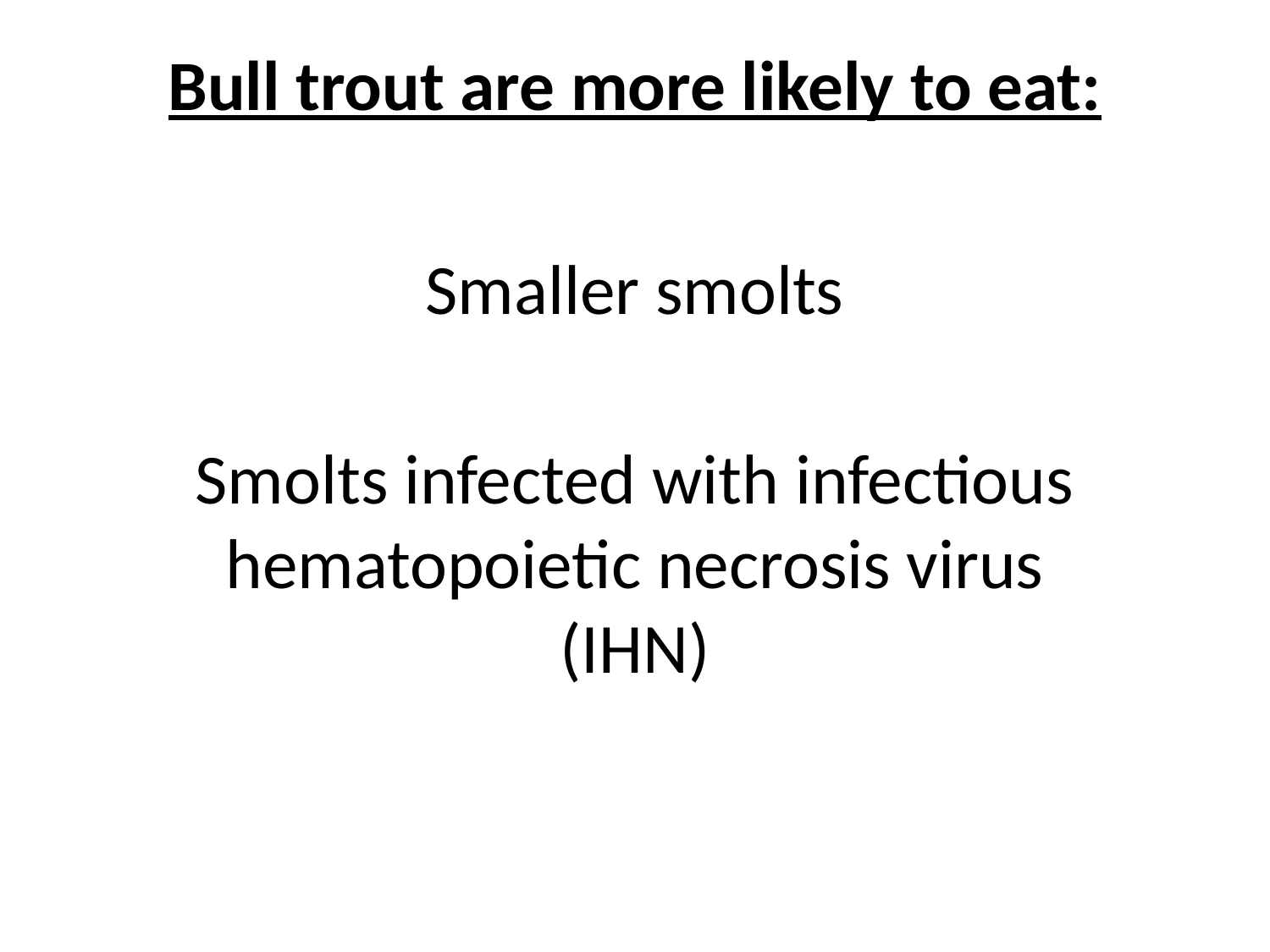

Bull trout are more likely to eat:
Smaller smolts
Smolts infected with infectious hematopoietic necrosis virus (IHN)